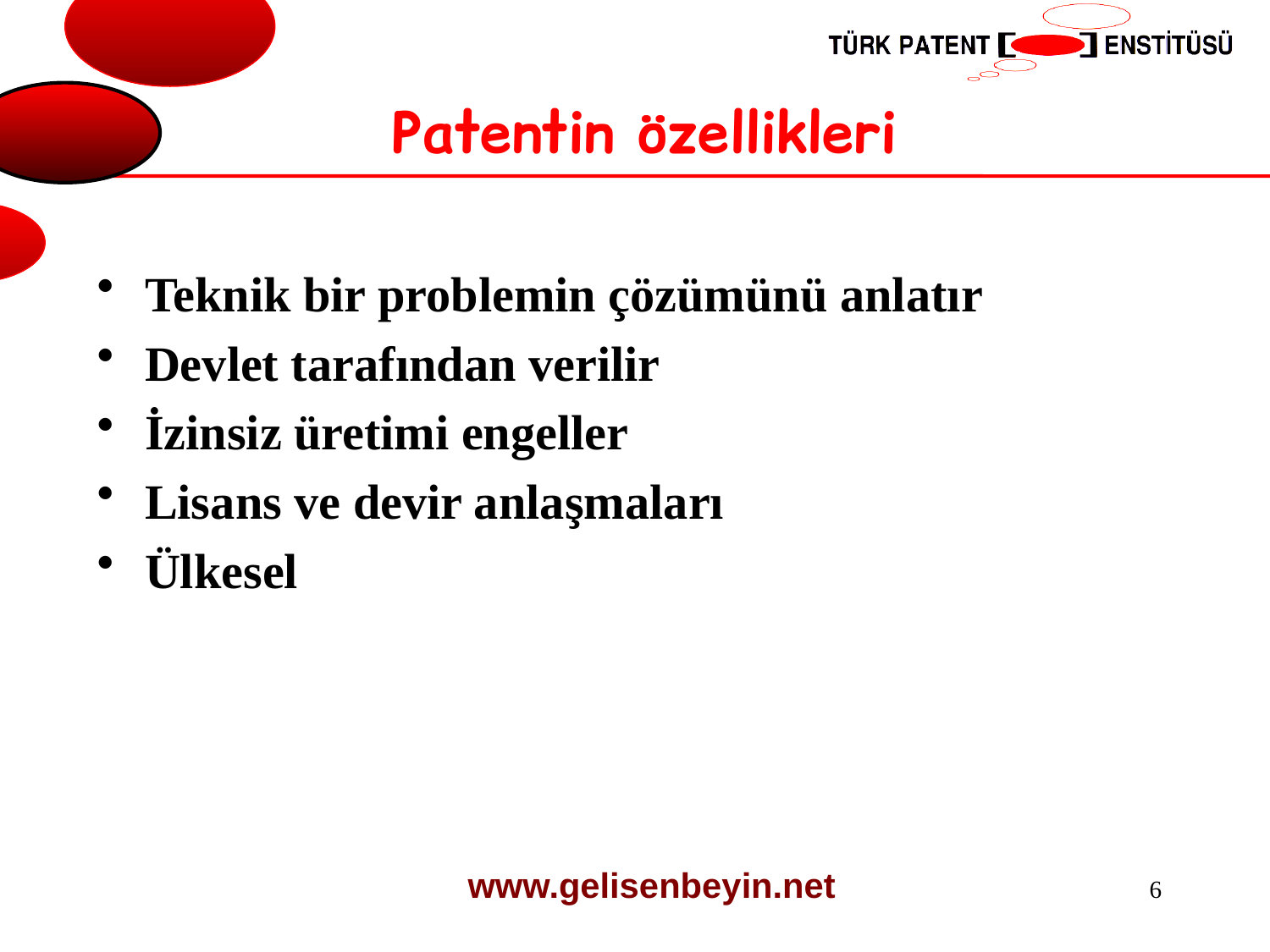

Patentin özellikleri
Teknik bir problemin çözümünü anlatır
Devlet tarafından verilir
İzinsiz üretimi engeller
Lisans ve devir anlaşmaları
Ülkesel
www.gelisenbeyin.net
6